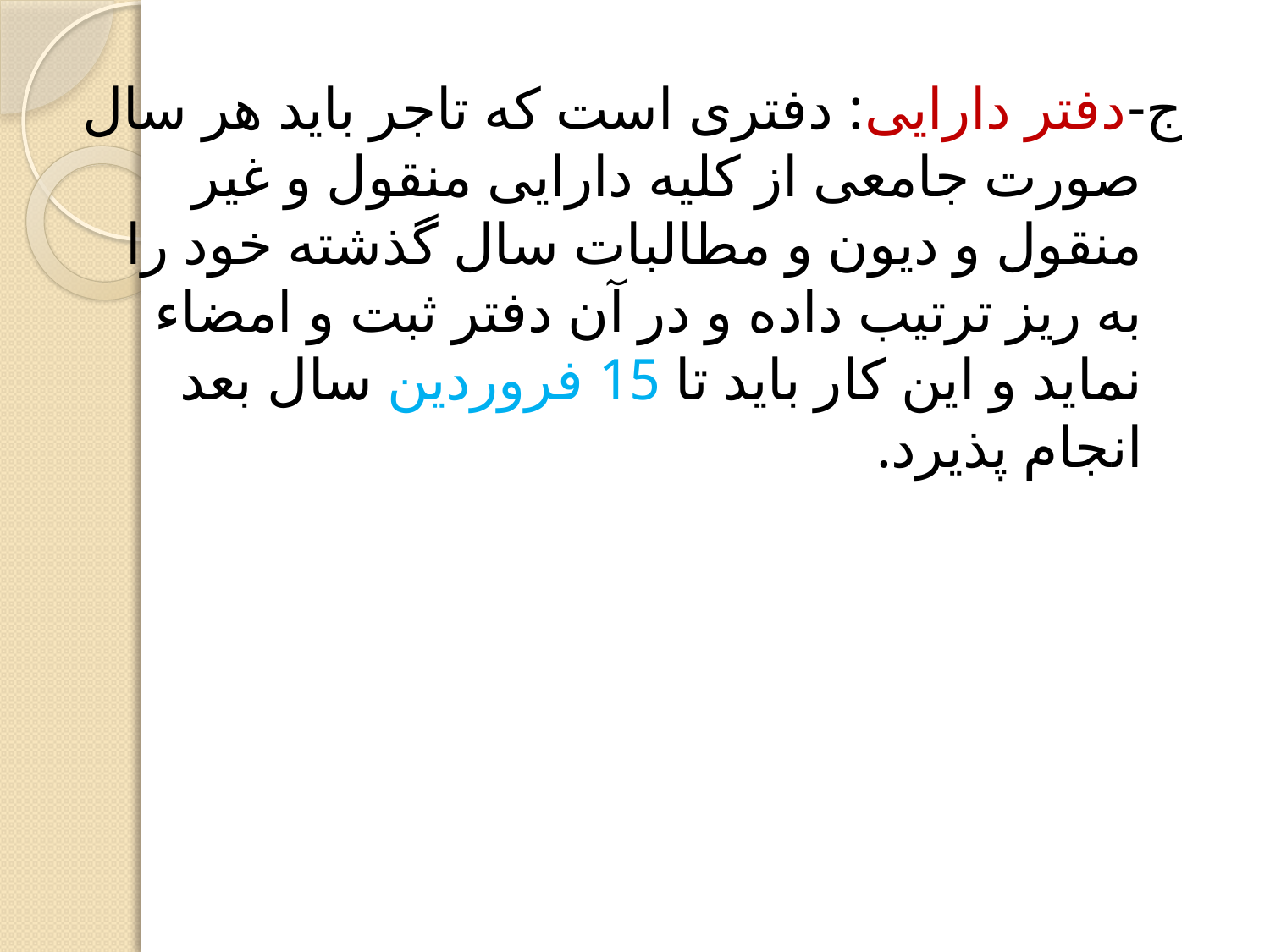

ج-دفتر دارایی: دفتری است که تاجر باید هر سال صورت جامعی از کلیه دارایی منقول و غیر منقول و دیون و مطالبات سال گذشته خود را به ریز ترتیب داده و در آن دفتر ثبت و امضاء نماید و این کار باید تا 15 فروردین سال بعد انجام پذیرد.